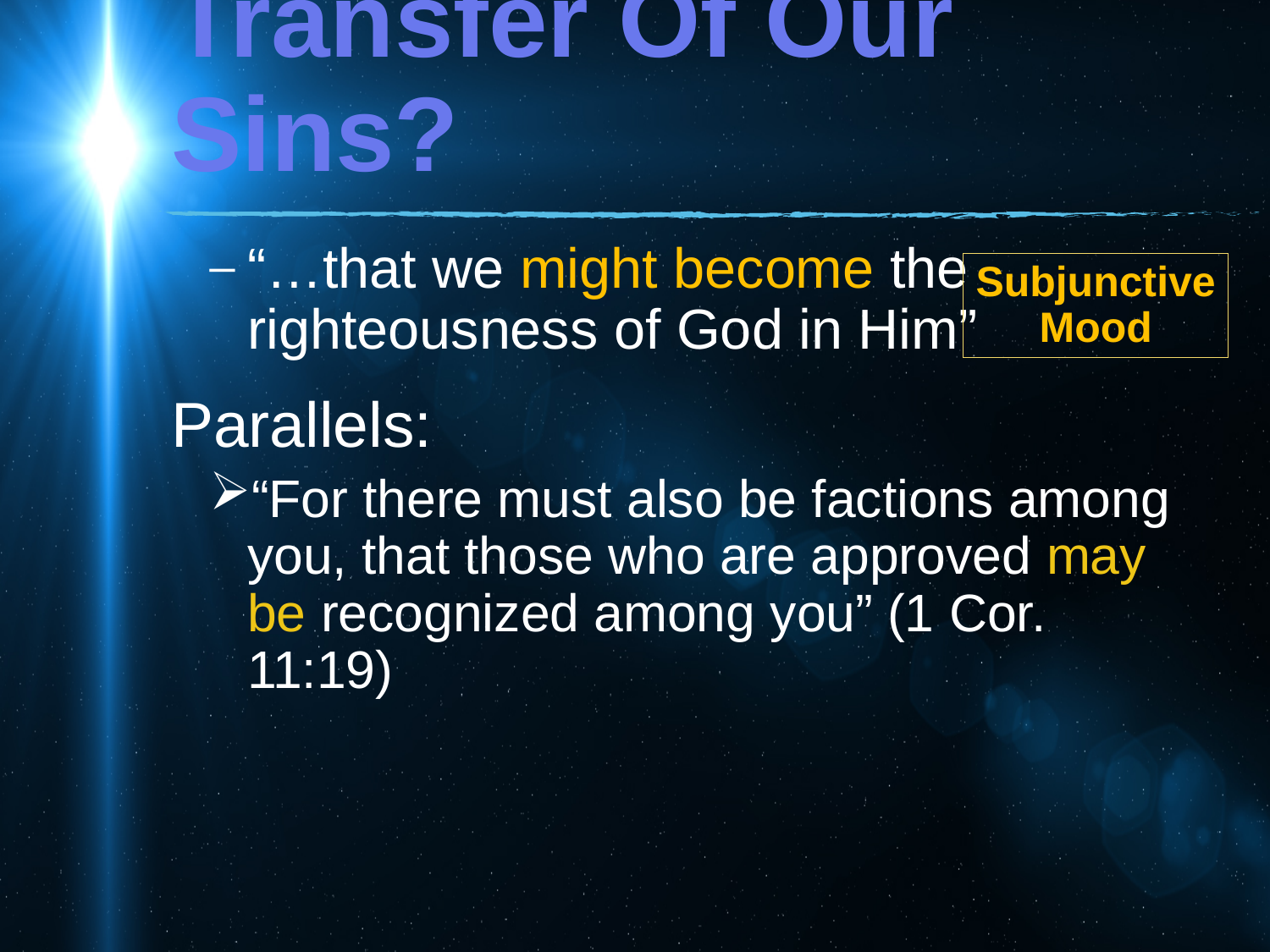

# Transfer Of Our Sins?
“…that we might become the righteousness of God in Him”
Parallels:
“For there must also be factions among you, that those who are approved may be recognized among you” (1 Cor. 11:19)
Subjunctive
Mood